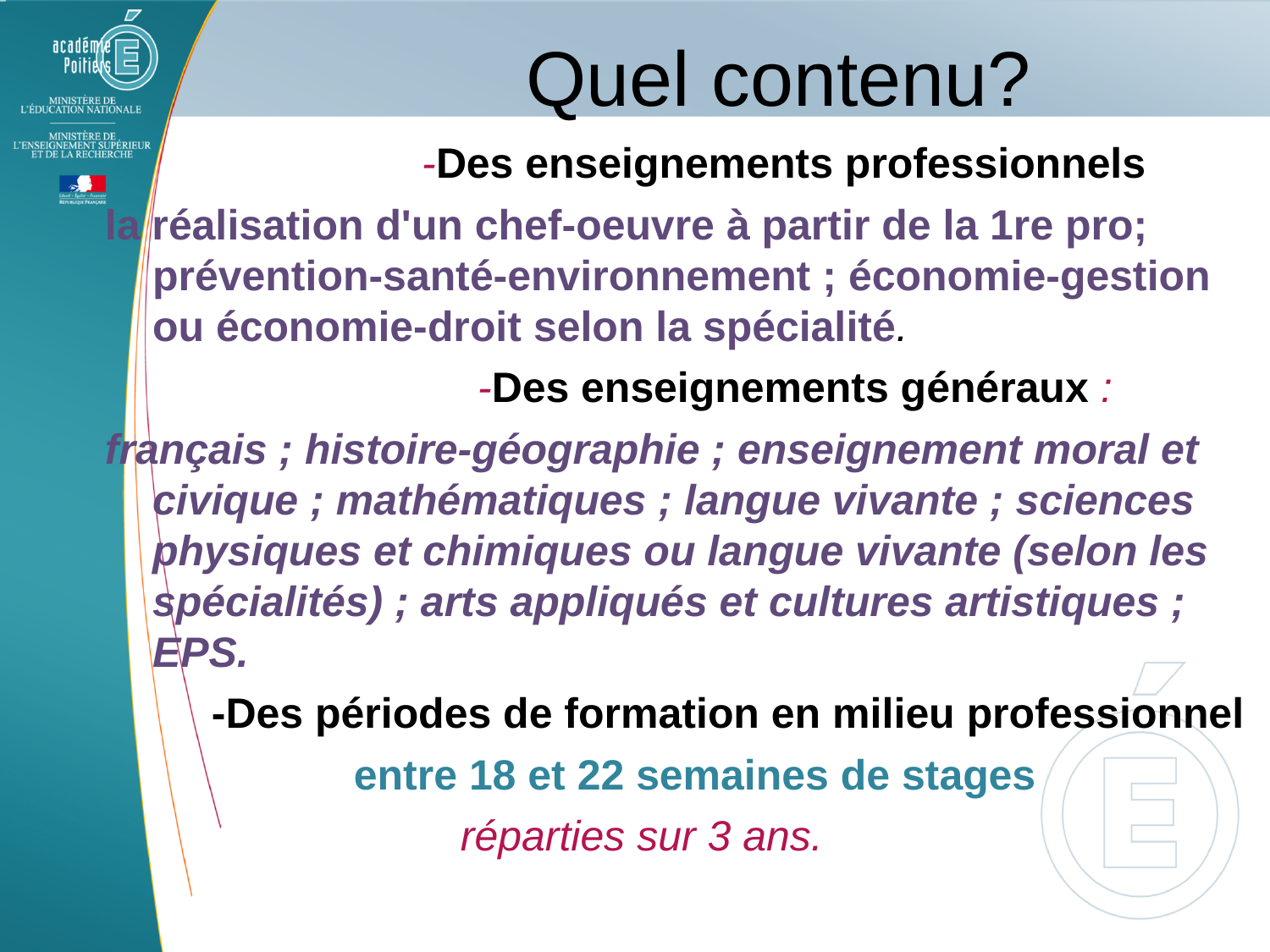

-Des enseignements professionnels
la réalisation d'un chef-oeuvre à partir de la 1re pro; prévention-santé-environnement ; économie-gestion ou économie-droit selon la spécialité.
			      -Des enseignements généraux :
français ; histoire-géographie ; enseignement moral et civique ; mathématiques ; langue vivante ; sciences physiques et chimiques ou langue vivante (selon les spécialités) ; arts appliqués et cultures artistiques ; EPS.
         -Des périodes de formation en milieu professionnel
                     entre 18 et 22 semaines de stages
                              réparties sur 3 ans.

# Quel contenu?